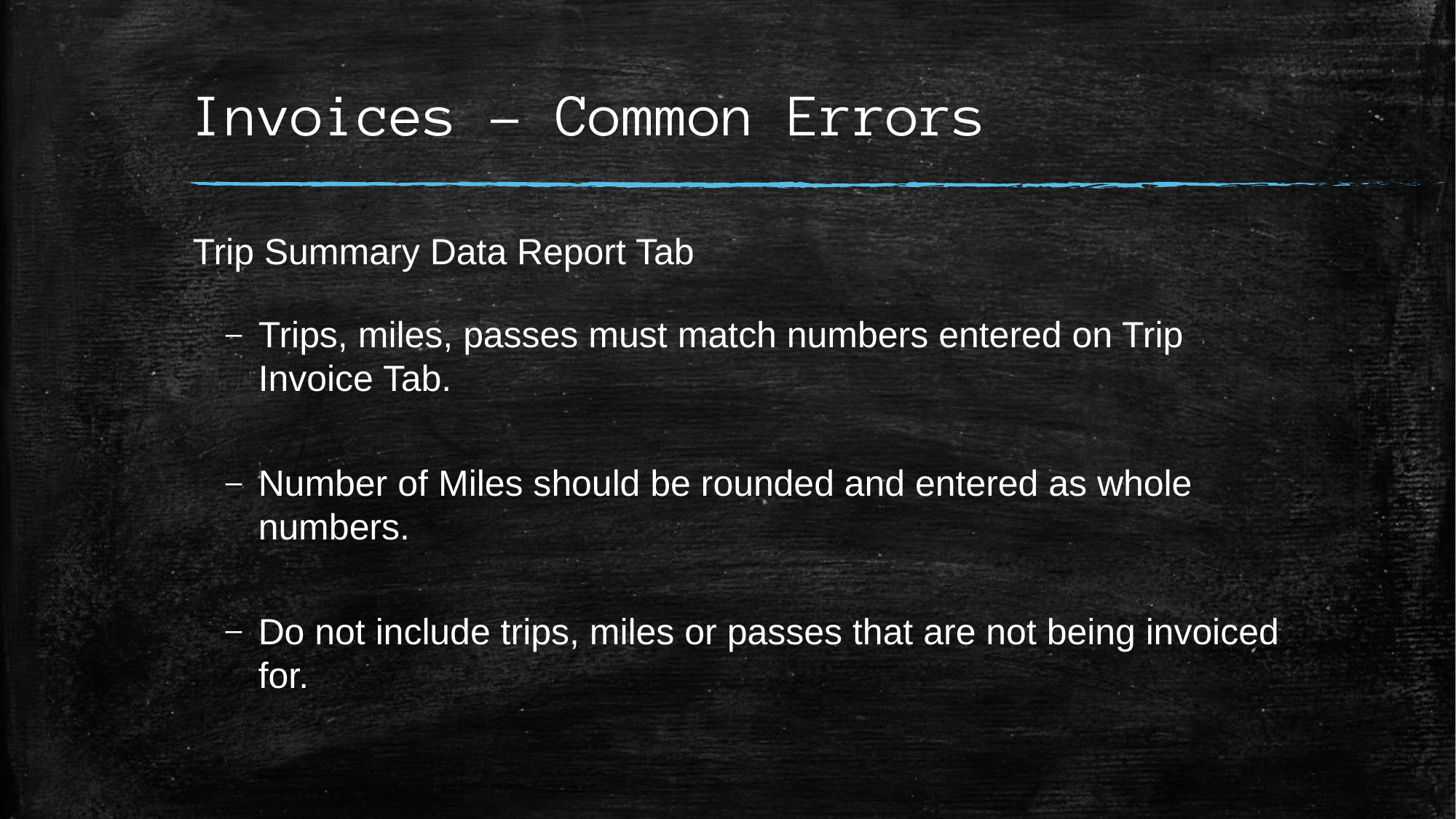

# Invoices – Common Errors
Trip Summary Data Report Tab

Trips, miles, passes must match numbers entered on Trip Invoice Tab.

Number of Miles should be rounded and entered as whole numbers.

Do not include trips, miles or passes that are not being invoiced for.